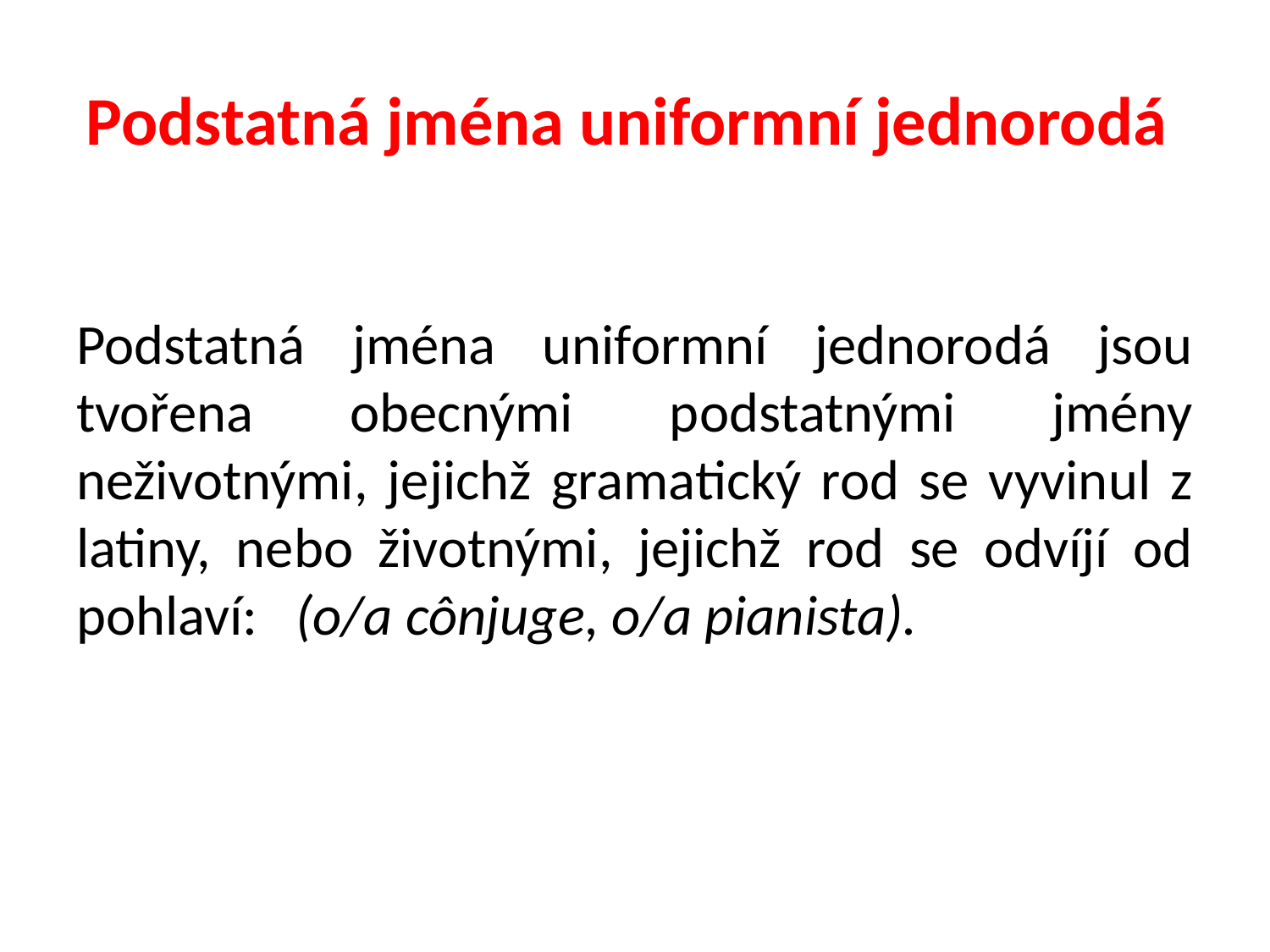

# Podstatná jména uniformní jednorodá

Podstatná jména uniformní jednorodá jsou tvořena obecnými podstatnými jmény neživotnými, jejichž gramatický rod se vyvinul z latiny, nebo životnými, jejichž rod se odvíjí od pohlaví:   (o/a cônjuge, o/a pianista).